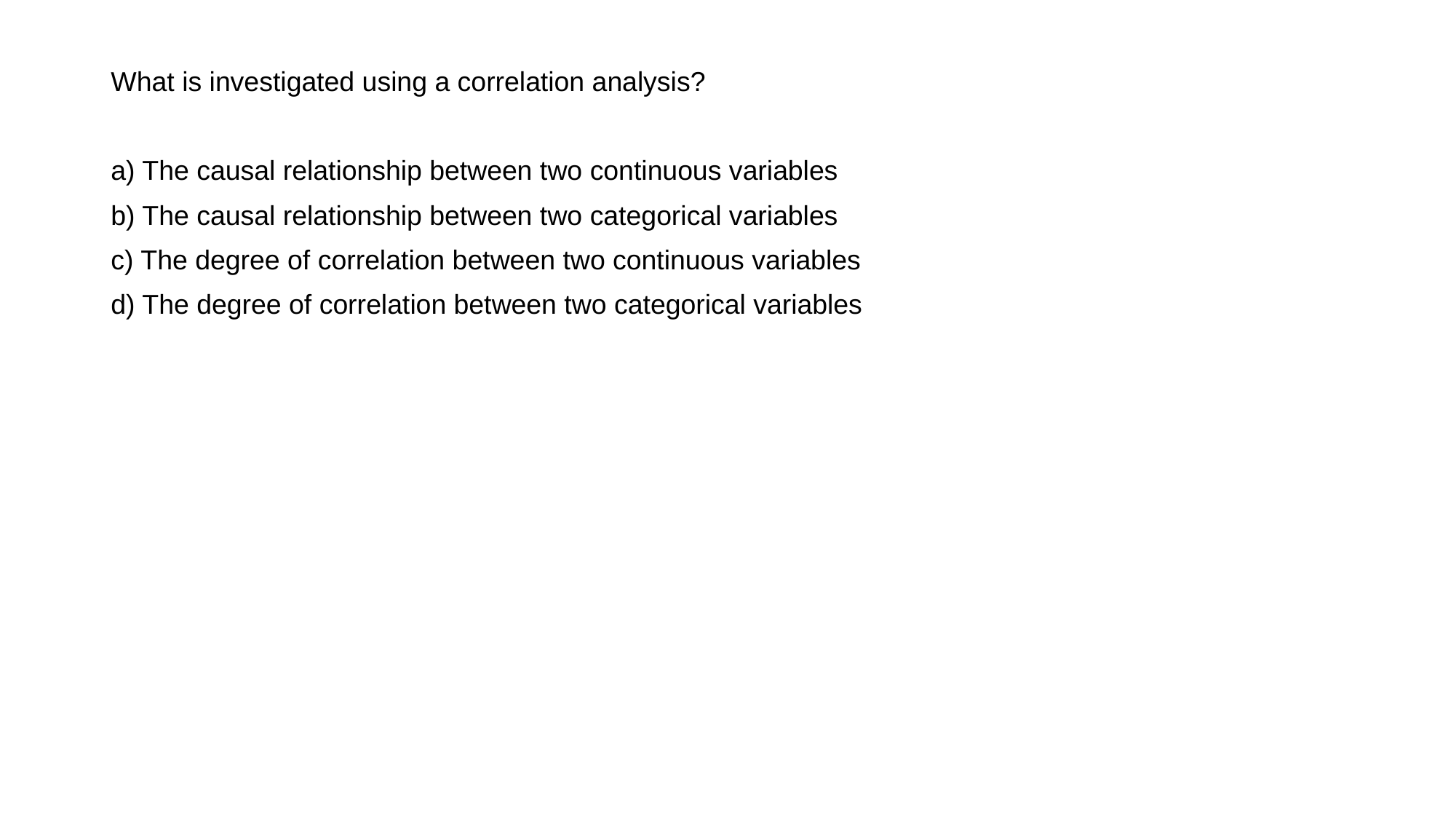

What is investigated using a correlation analysis?

a) The causal relationship between two continuous variables
b) The causal relationship between two categorical variables
c) The degree of correlation between two continuous variables
d) The degree of correlation between two categorical variables